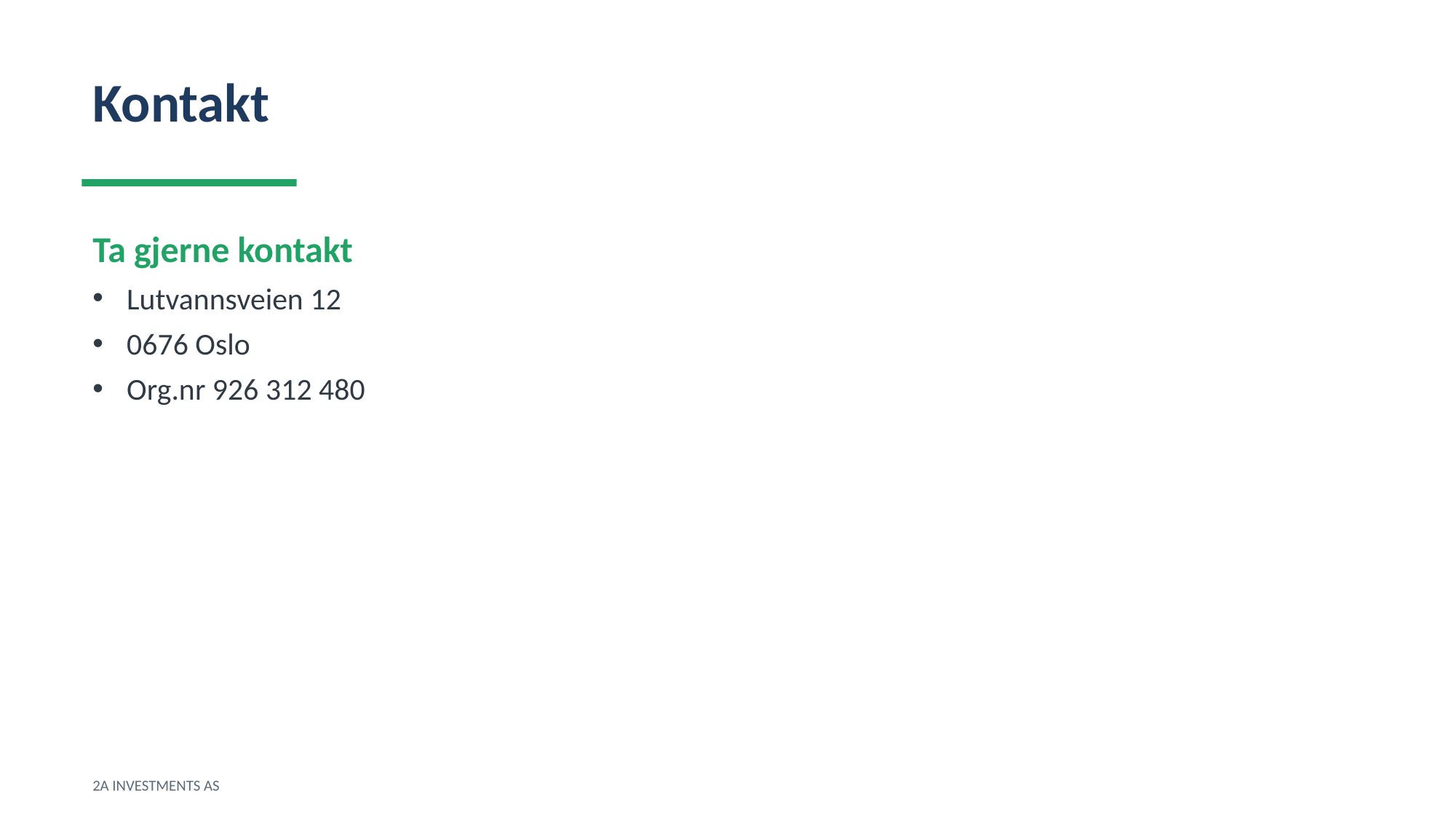

Kontakt

Ta gjerne kontakt
Lutvannsveien 12
0676 Oslo
Org.nr 926 312 480
2A INVESTMENTS AS